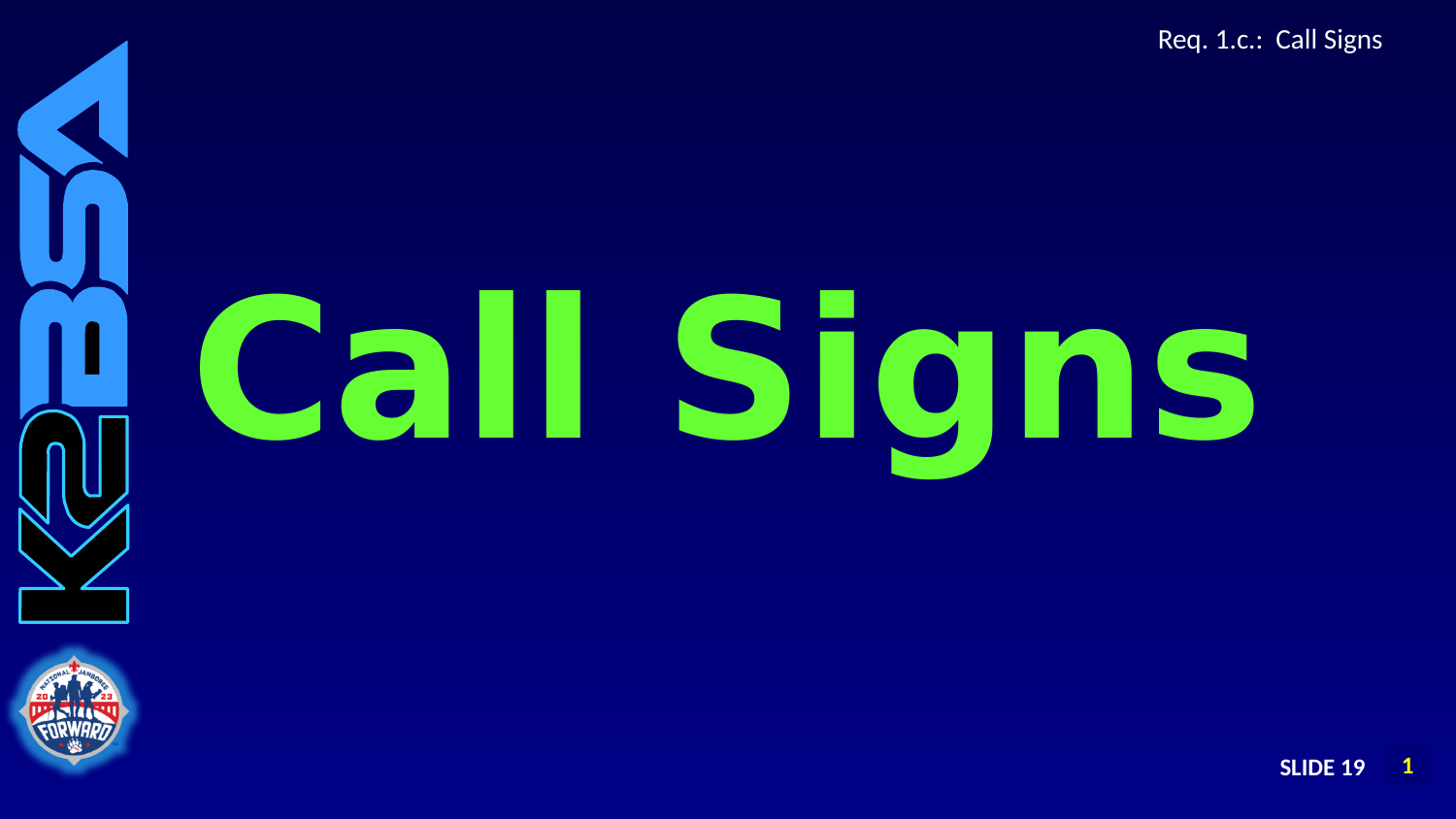

# Req. 1.c.:  Call Signs
Call Signs
SLIDE 19
1